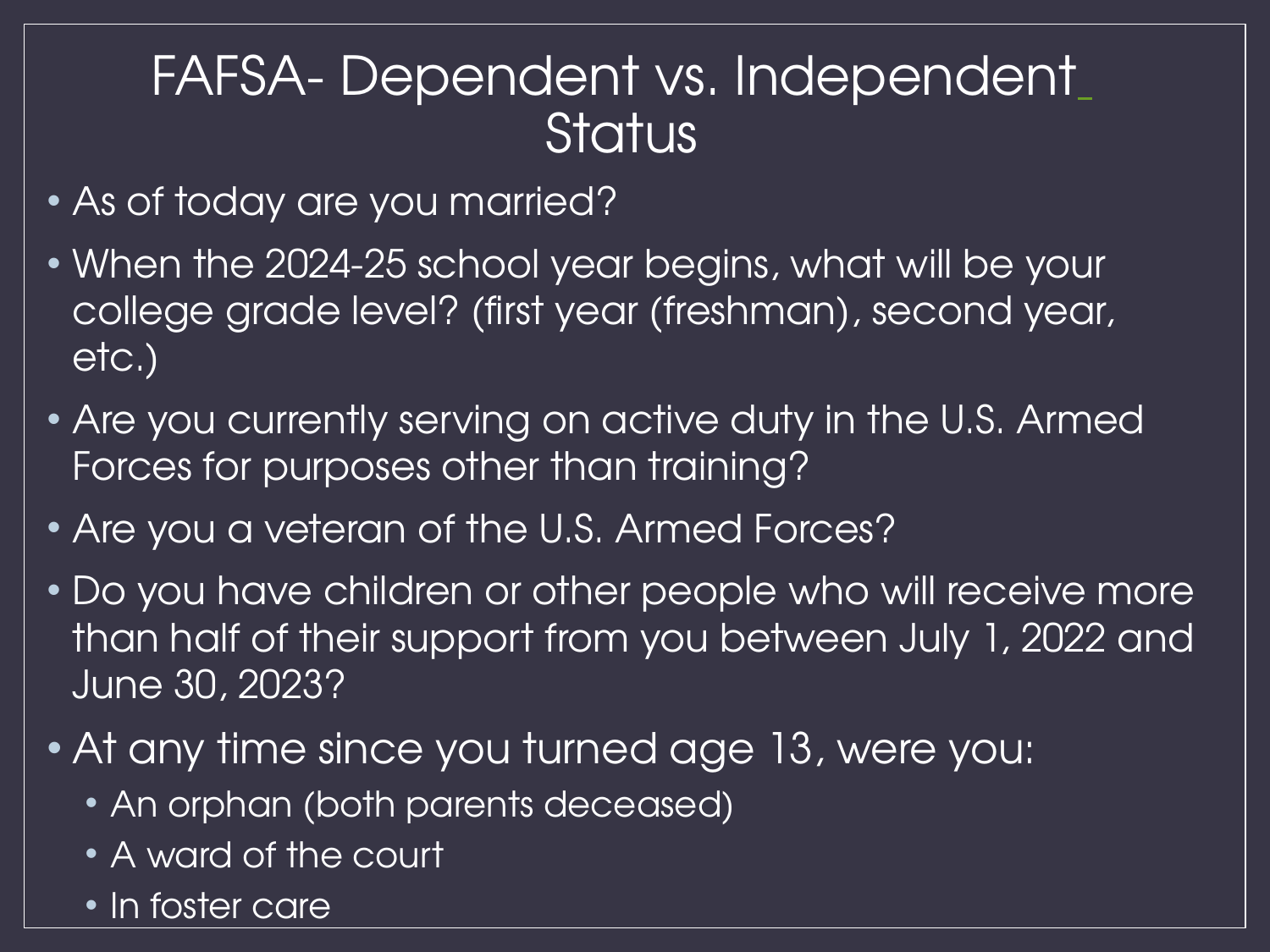

# FAFSA- Dependent vs. Independent Status
As of today are you married?
When the 2024-25 school year begins, what will be your college grade level? (first year (freshman), second year, etc.)
Are you currently serving on active duty in the U.S. Armed Forces for purposes other than training?
Are you a veteran of the U.S. Armed Forces?
Do you have children or other people who will receive more than half of their support from you between July 1, 2022 and June 30, 2023?
At any time since you turned age 13, were you:
An orphan (both parents deceased)
A ward of the court
In foster care